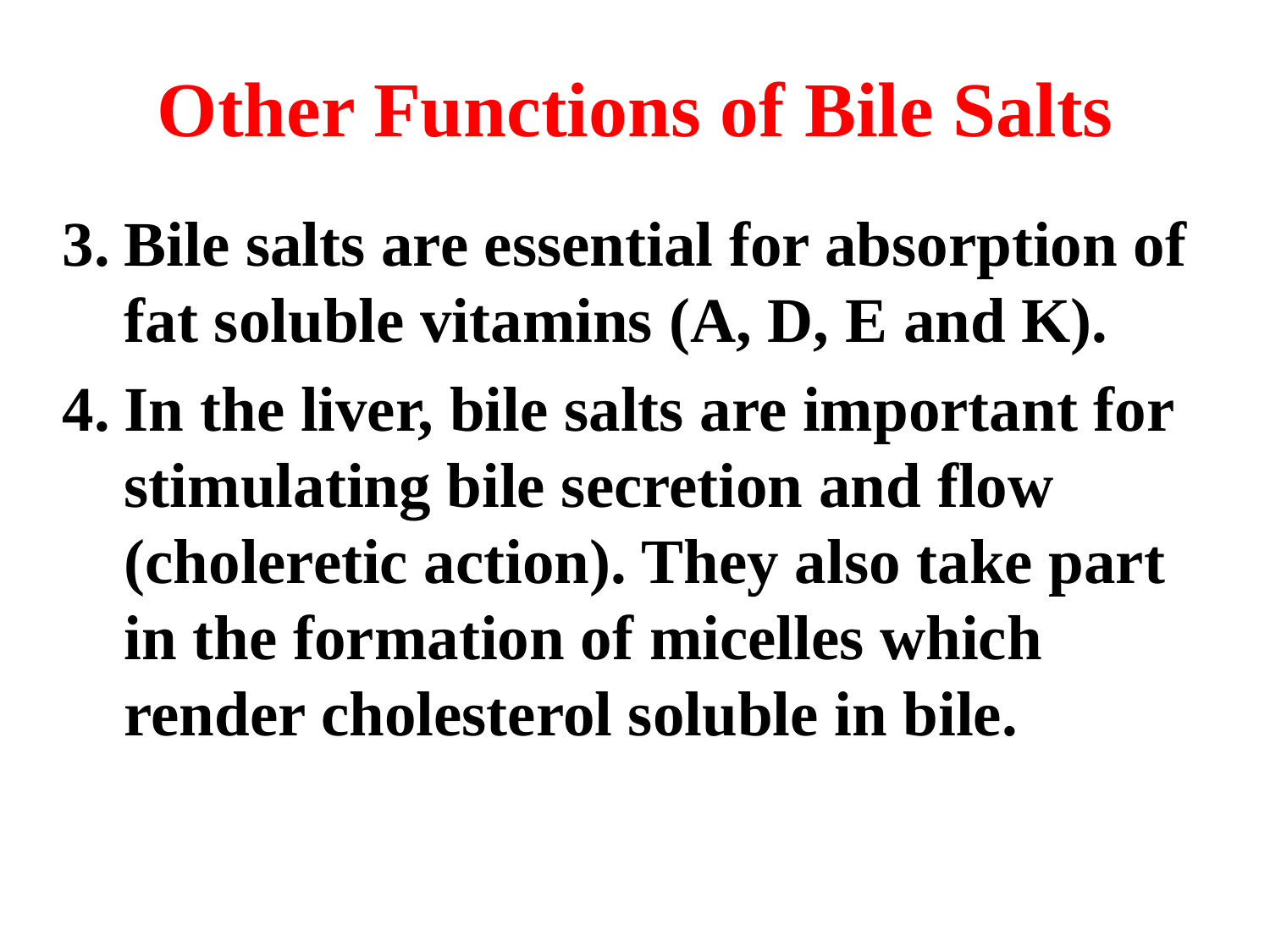

Other Functions of Bile Salts
Bile salts are essential for absorption of fat soluble vitamins (A, D, E and K).
In the liver, bile salts are important for stimulating bile secretion and flow (choleretic action). They also take part in the formation of micelles which render cholesterol soluble in bile.